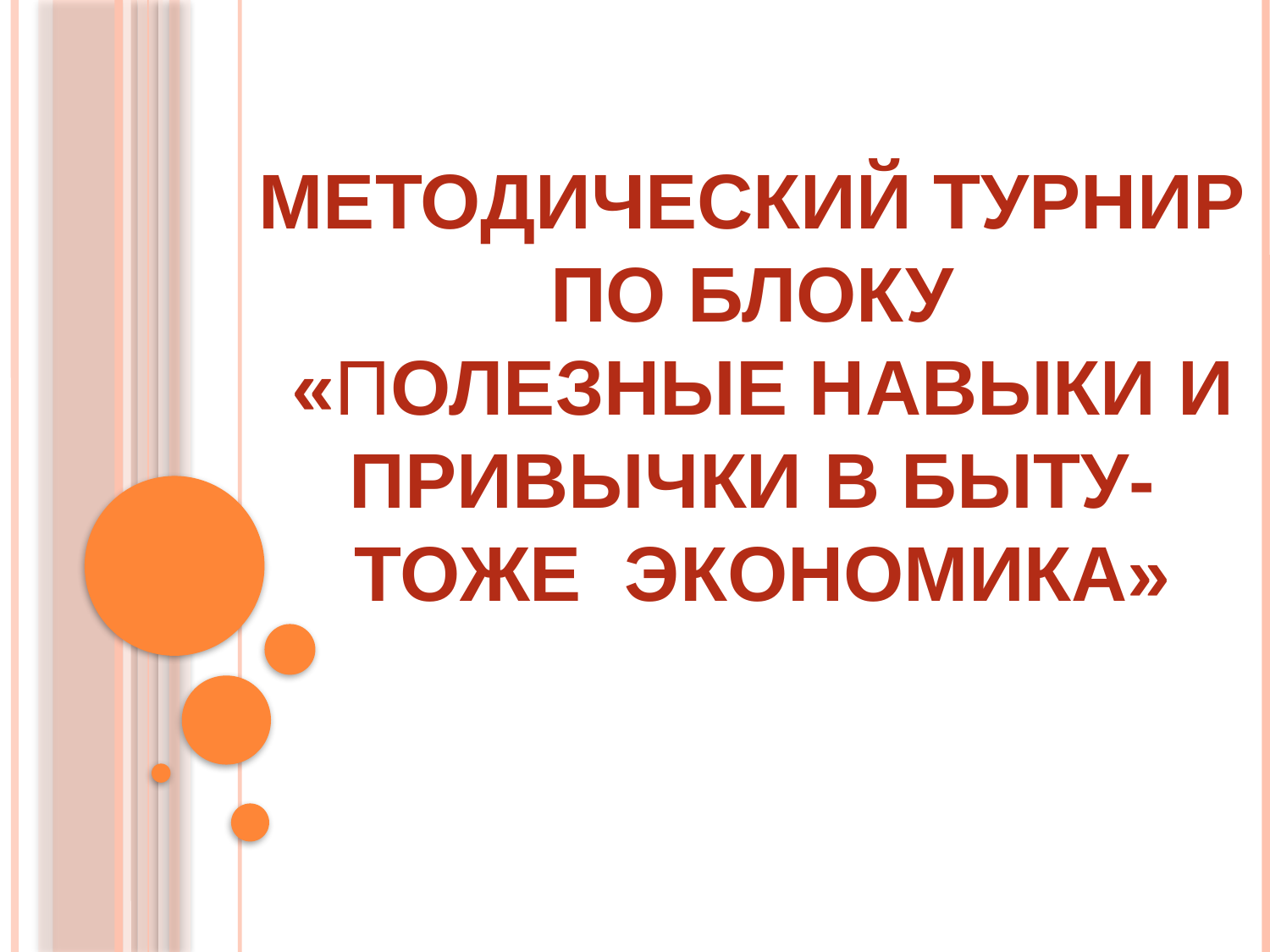

# Методический турнир по блоку «Полезные навыки и привычки в быту- тоже  экономика»